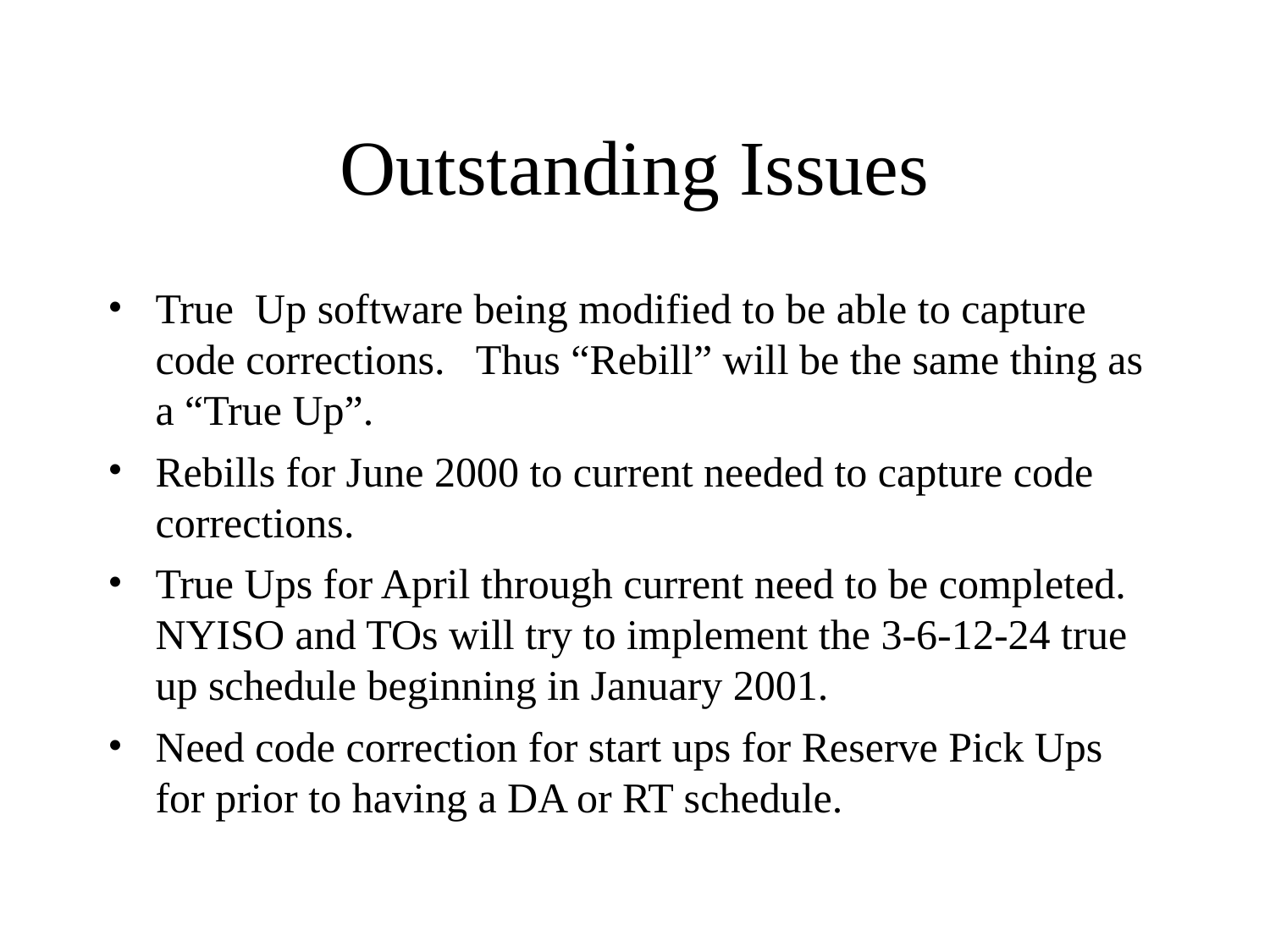

# Outstanding Issues
True  Up software being modified to be able to capture code corrections.   Thus “Rebill” will be the same thing as a “True Up”.
Rebills for June 2000 to current needed to capture code corrections.
True Ups for April through current need to be completed.  NYISO and TOs will try to implement the 3-6-12-24 true up schedule beginning in January 2001.
Need code correction for start ups for Reserve Pick Ups for prior to having a DA or RT schedule.